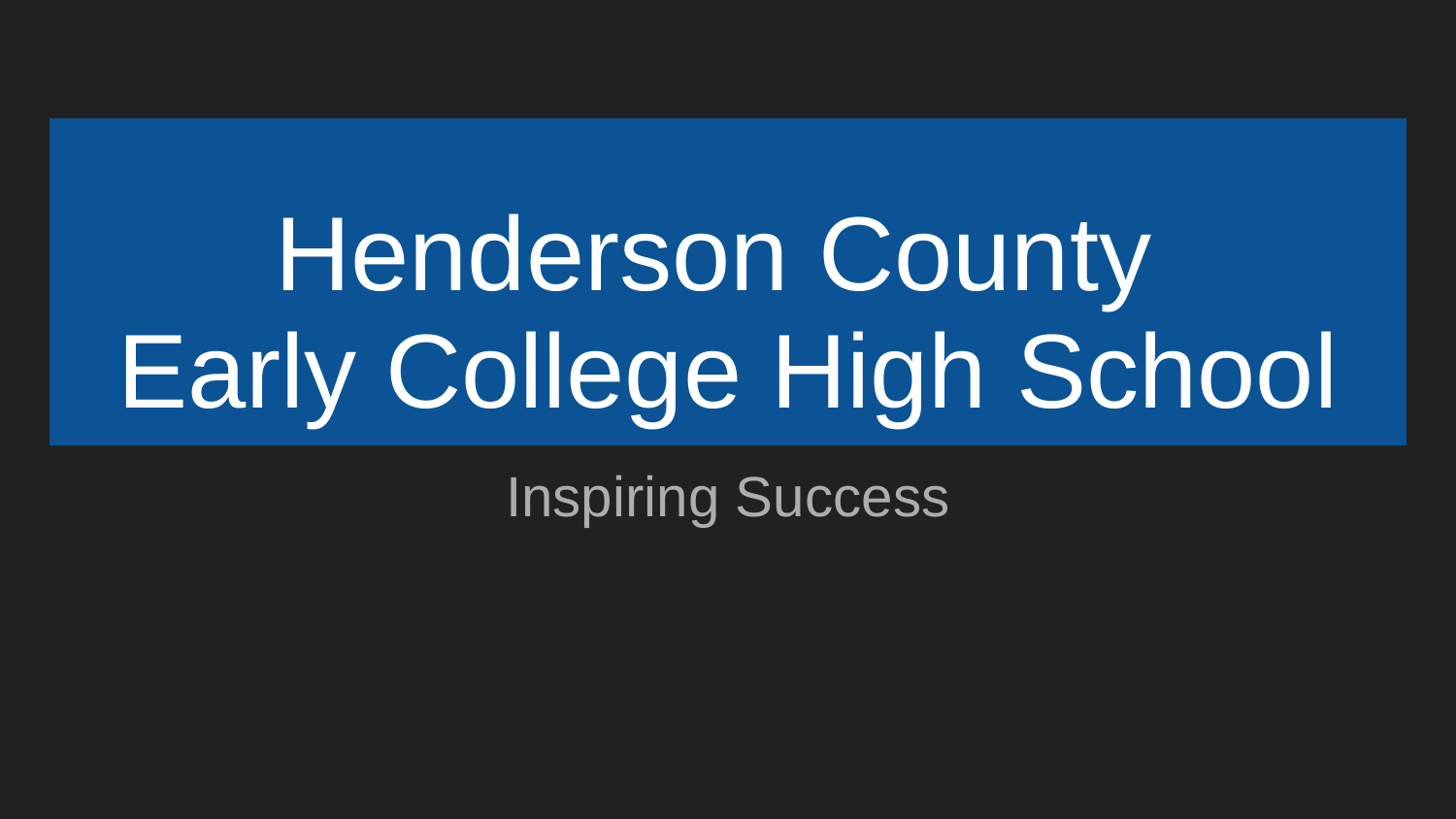

# Henderson County Early College High School
Inspiring Success